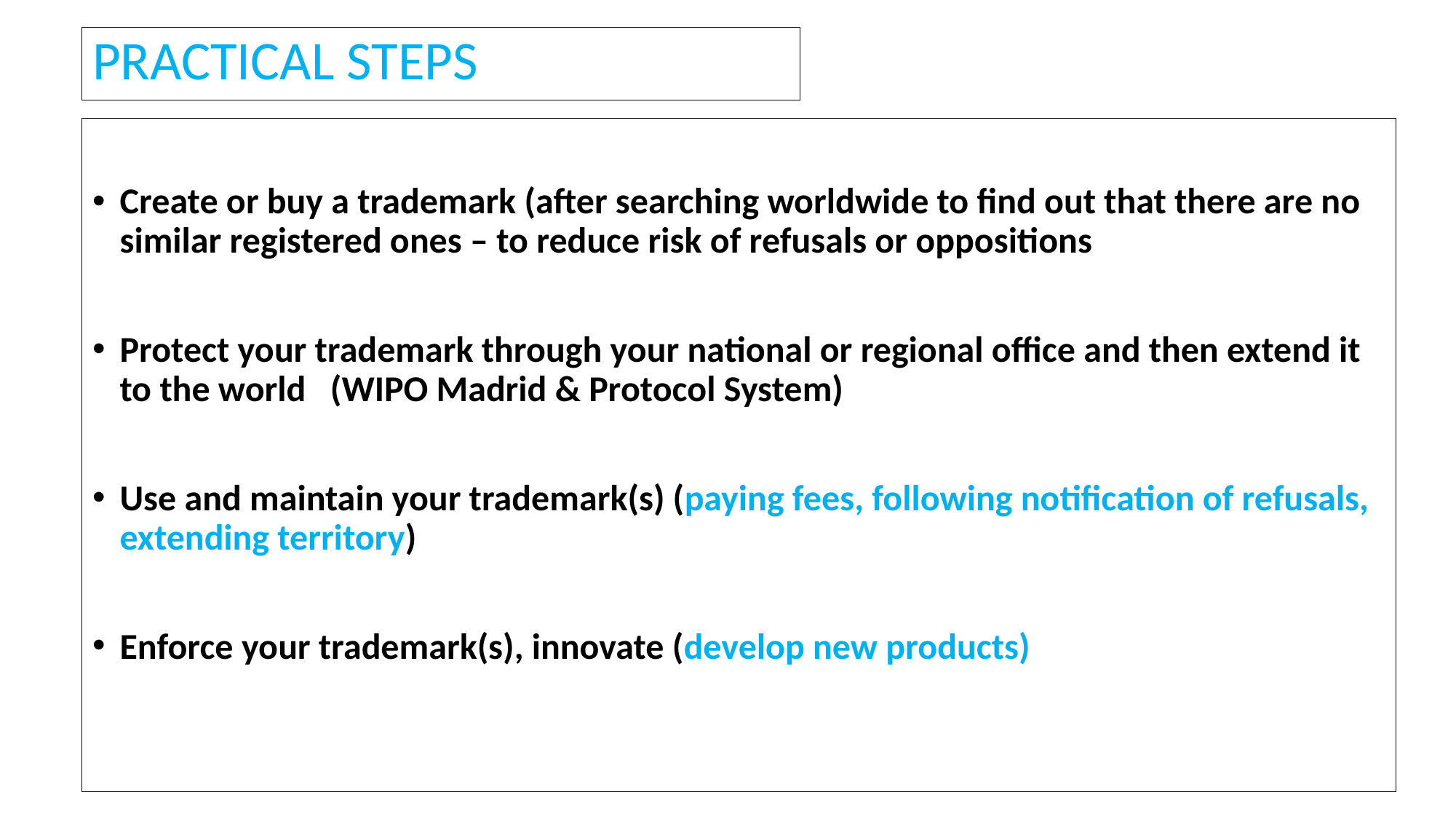

# PRACTICAL STEPS

Create or buy a trademark (after searching worldwide to find out that there are no similar registered ones – to reduce risk of refusals or oppositions

Protect your trademark through your national or regional office and then extend it to the world   (WIPO Madrid & Protocol System)

Use and maintain your trademark(s) (paying fees, following notification of refusals, extending territory)

Enforce your trademark(s), innovate (develop new products)